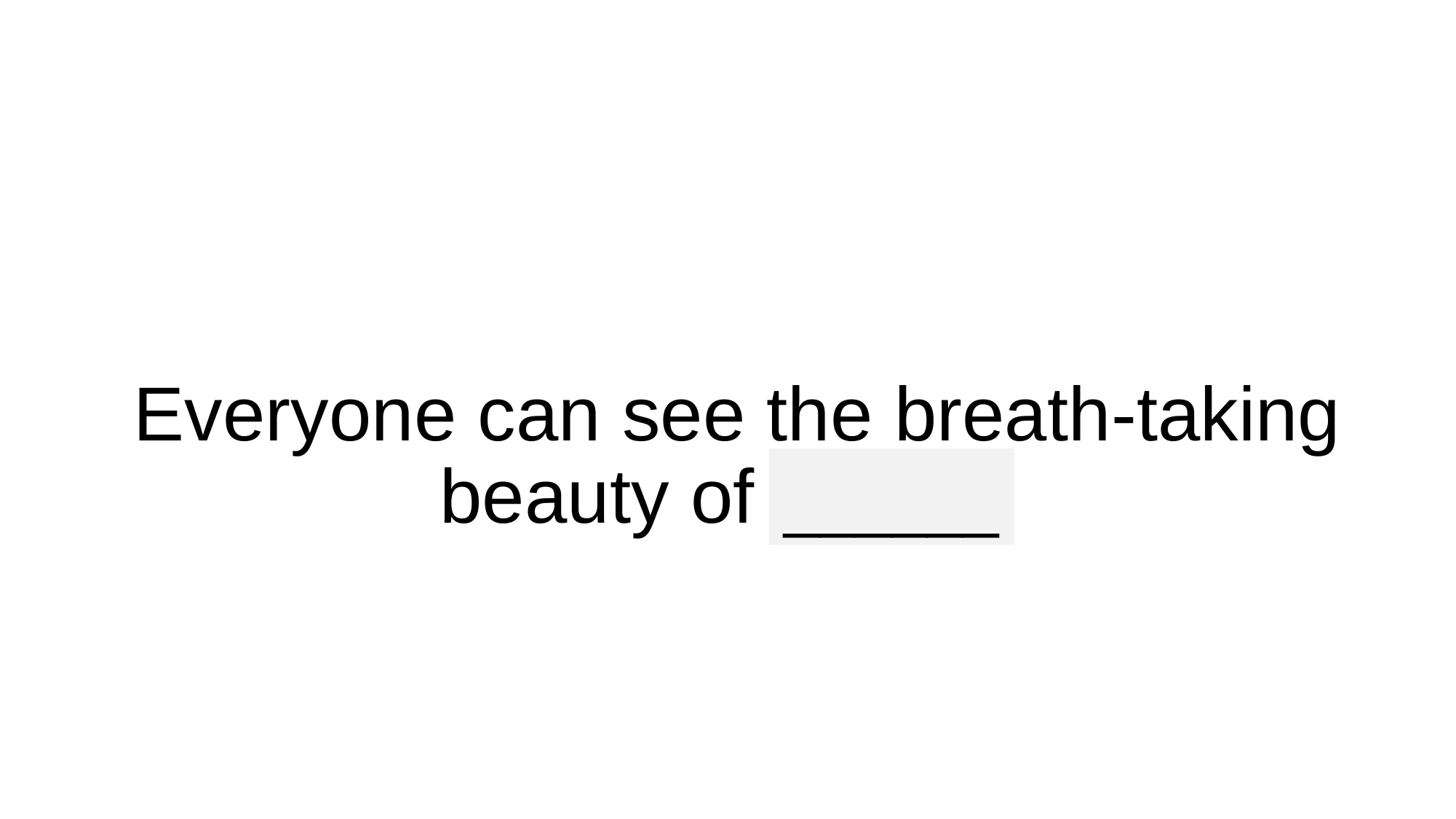

# Everyone can see the breath-taking beauty of nature.
______